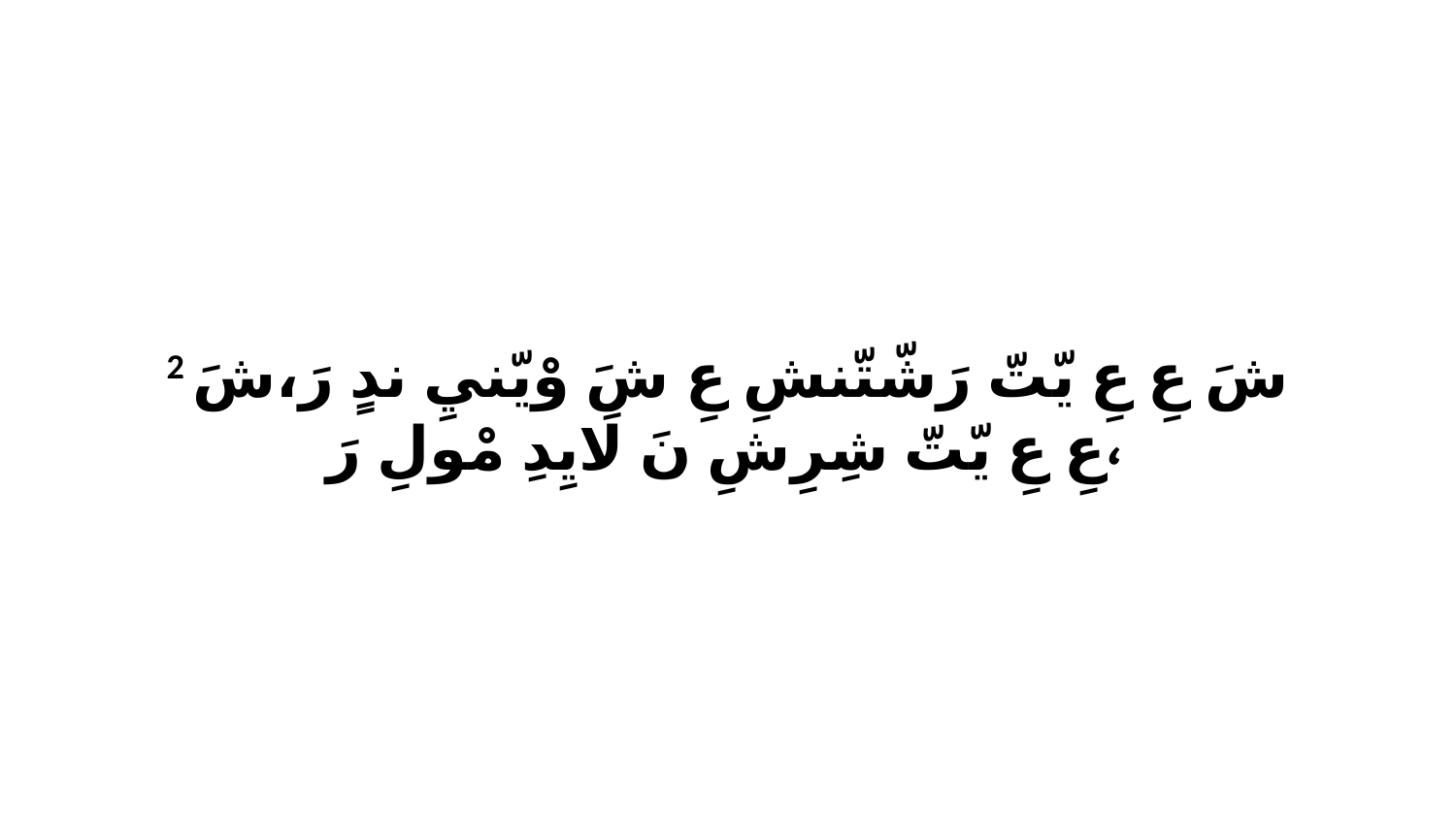

2 شَ عِ عِ يّتّ رَشّتّنشِ عِ شَ وْيّنيِ ندٍ رَ،شَ عِ عِ يّتّ شِرِشِ نَ لَايِدِ مْولِ رَ،